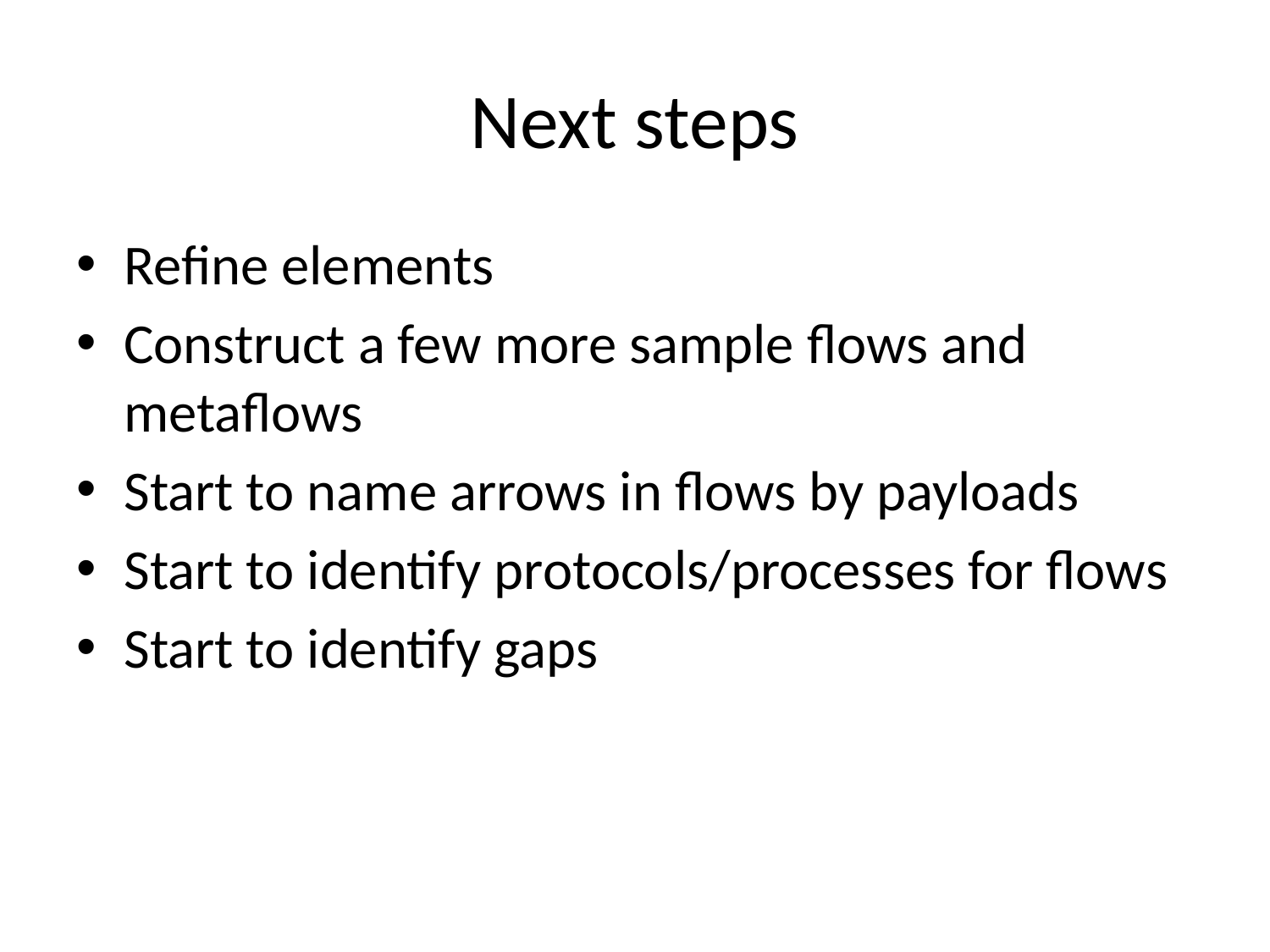

# Next steps
Refine elements
Construct a few more sample flows and metaflows
Start to name arrows in flows by payloads
Start to identify protocols/processes for flows
Start to identify gaps